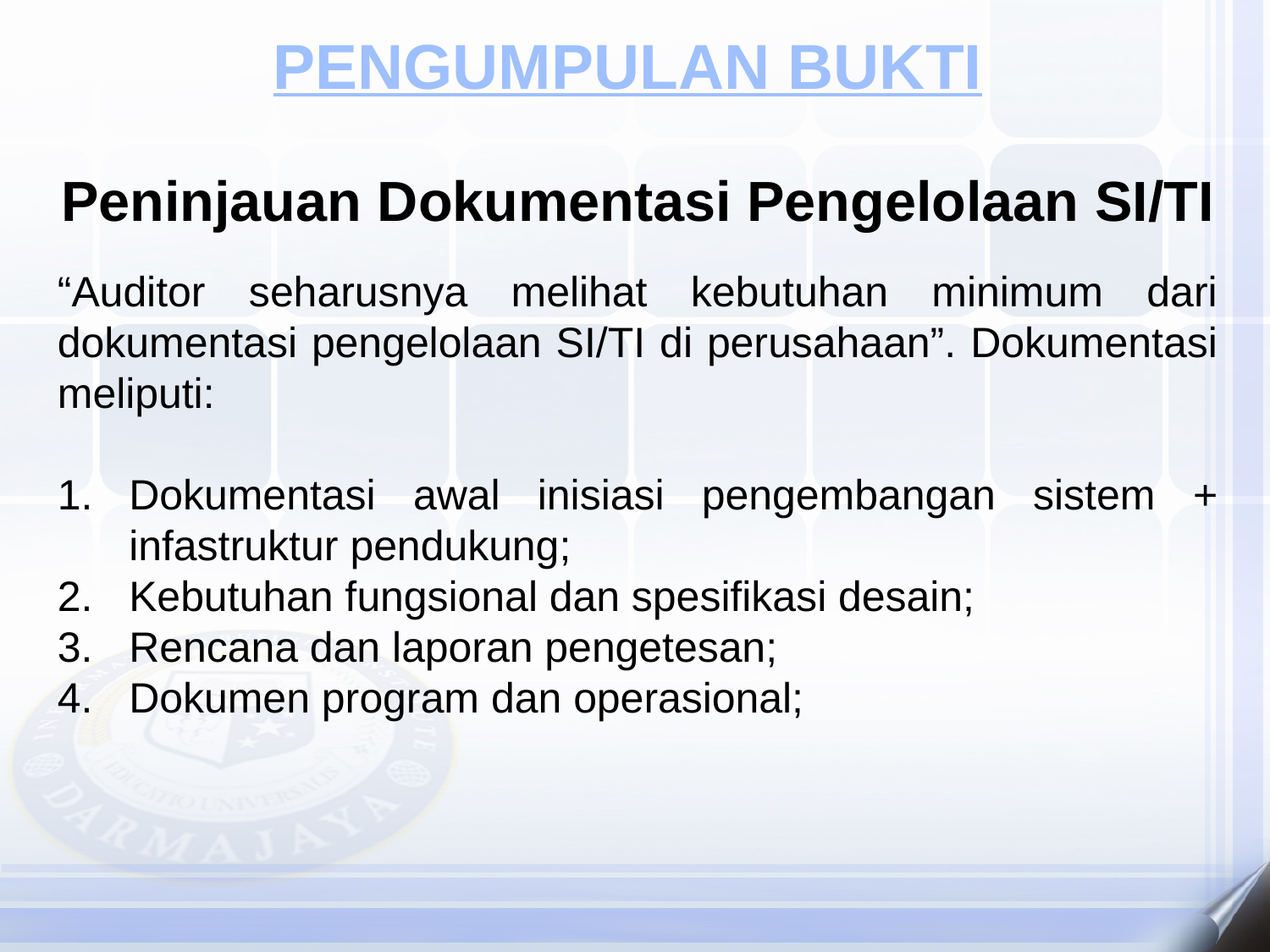

PENGUMPULAN BUKTI
Peninjauan Dokumentasi Pengelolaan SI/TI
“Auditor seharusnya melihat kebutuhan minimum dari dokumentasi pengelolaan SI/TI di perusahaan”. Dokumentasi meliputi:

Dokumentasi awal inisiasi pengembangan sistem + infastruktur pendukung;
Kebutuhan fungsional dan spesifikasi desain;
Rencana dan laporan pengetesan;
Dokumen program dan operasional;